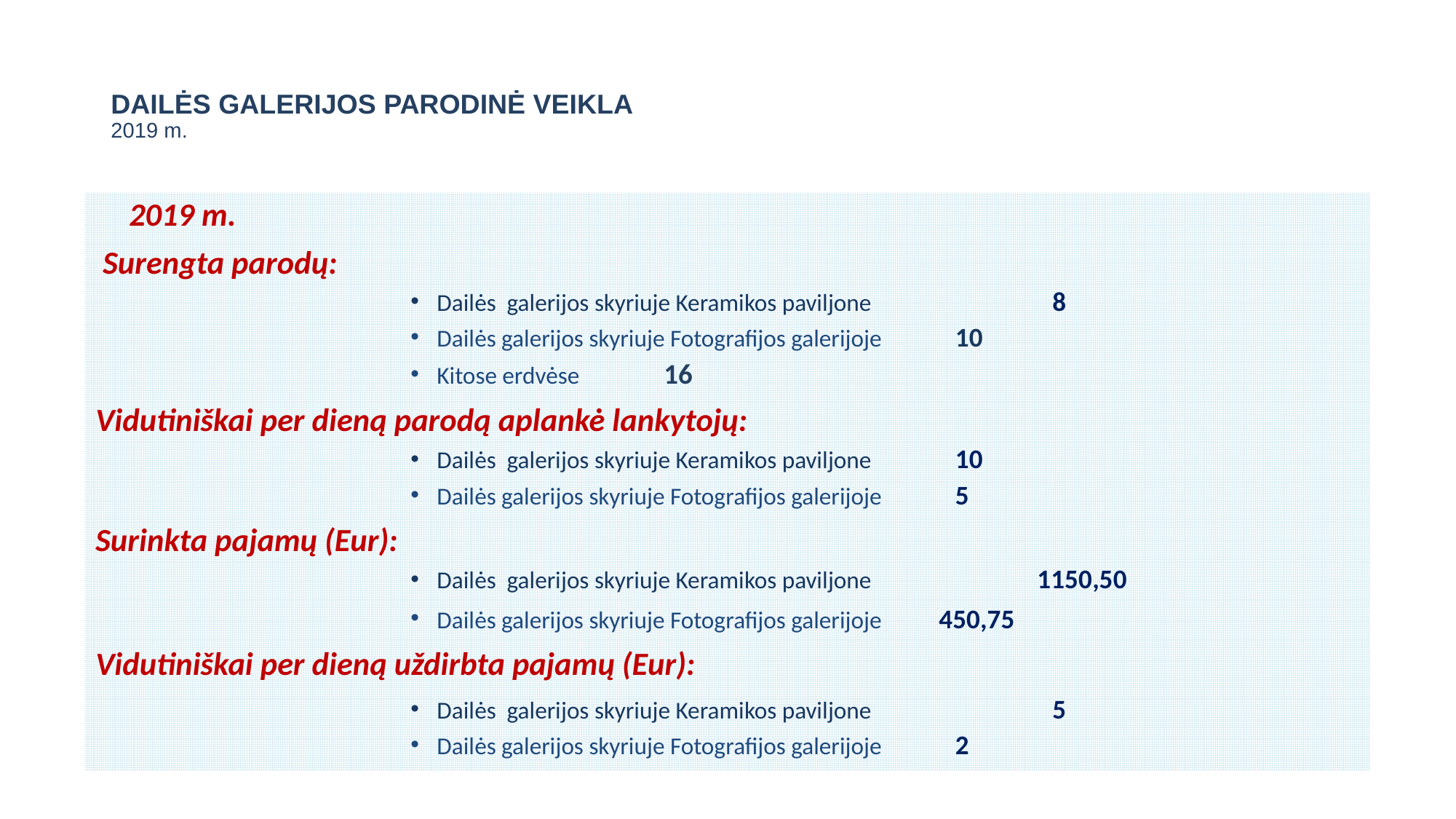

# DAILĖS GALERIJOS PARODINĖ VEIKLA 2019 m.
										 2019 m.
 Surengta parodų:
Dailės  galerijos skyriuje Keramikos paviljone	    	      8
Dailės galerijos skyriuje Fotografijos galerijoje		      10
Kitose erdvėse					      16
Vidutiniškai per dieną parodą aplankė lankytojų:
Dailės  galerijos skyriuje Keramikos paviljone 		      10
Dailės galerijos skyriuje Fotografijos galerijoje		      5
Surinkta pajamų (Eur):
Dailės  galerijos skyriuje Keramikos paviljone 	                     1150,50
Dailės galerijos skyriuje Fotografijos galerijoje 		   450,75
Vidutiniškai per dieną uždirbta pajamų (Eur):
Dailės  galerijos skyriuje Keramikos paviljone 	 	      5
Dailės galerijos skyriuje Fotografijos galerijoje 		      2